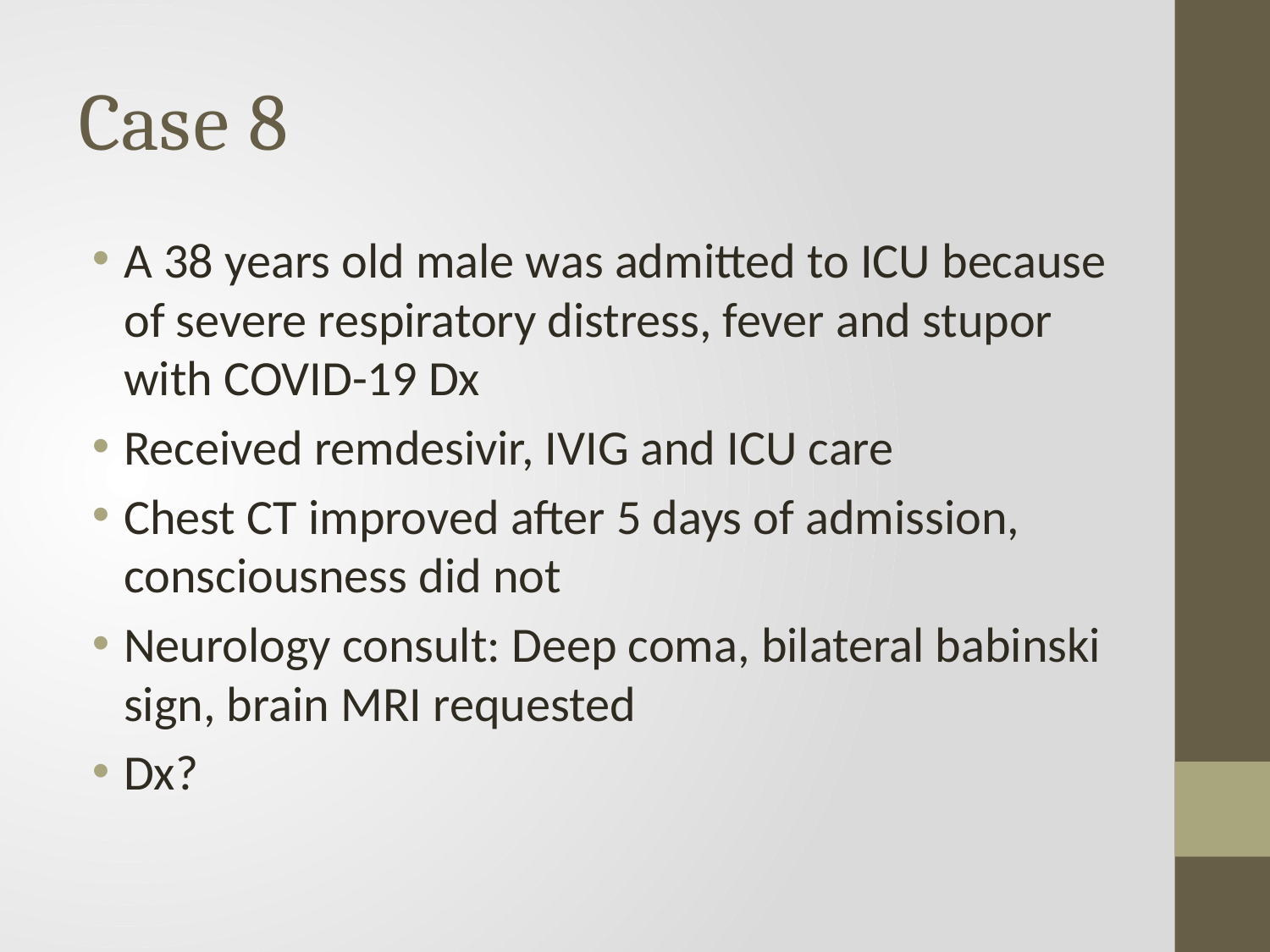

# Case 8
A 38 years old male was admitted to ICU because of severe respiratory distress, fever and stupor with COVID-19 Dx
Received remdesivir, IVIG and ICU care
Chest CT improved after 5 days of admission, consciousness did not
Neurology consult: Deep coma, bilateral babinski sign, brain MRI requested
Dx?